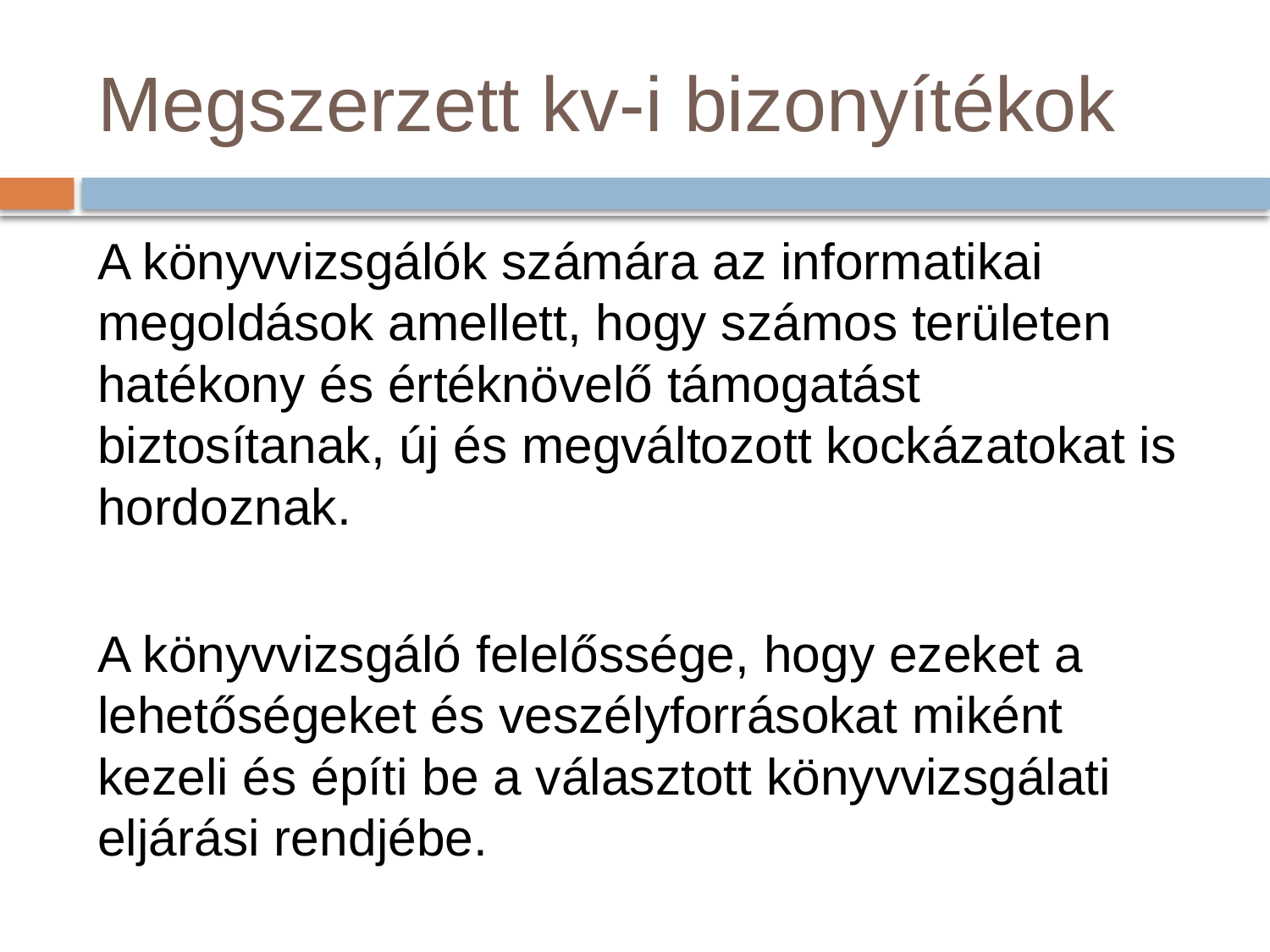

# Megszerzett kv-i bizonyítékok
A könyvvizsgálók számára az informatikai megoldások amellett, hogy számos területen hatékony és értéknövelő támogatást biztosítanak, új és megváltozott kockázatokat is hordoznak.

A könyvvizsgáló felelőssége, hogy ezeket a lehetőségeket és veszélyforrásokat miként kezeli és építi be a választott könyvvizsgálati eljárási rendjébe.